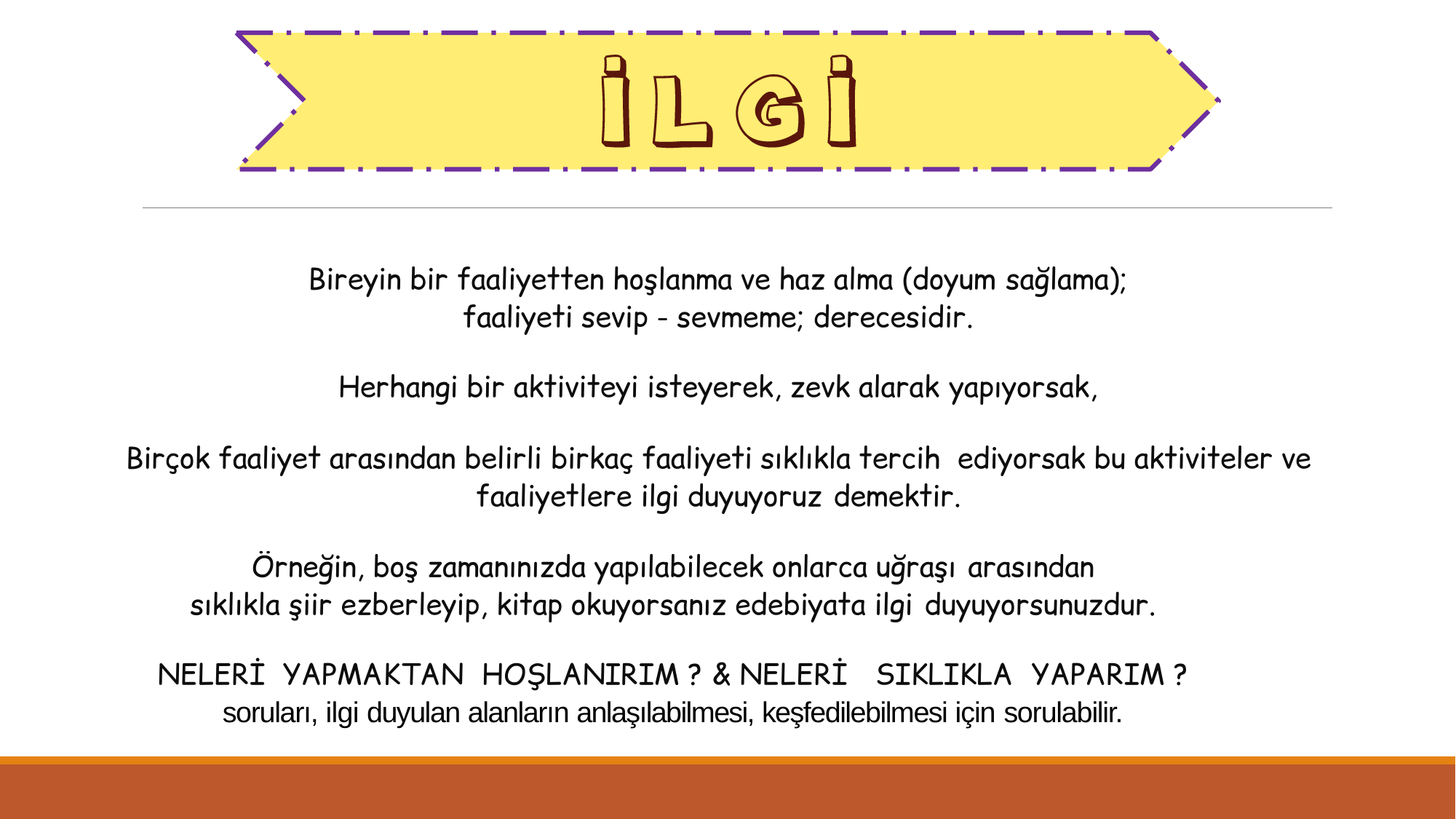

Bireyin bir faaliyetten hoşlanma ve haz alma (doyum sağlama);
faaliyeti sevip - sevmeme; derecesidir.

Herhangi bir aktiviteyi isteyerek, zevk alarak yapıyorsak,

Birçok faaliyet arasından belirli birkaç faaliyeti sıklıkla tercih  ediyorsak bu aktiviteler ve faaliyetlere ilgi duyuyoruz demektir.

Örneğin, boş zamanınızda yapılabilecek onlarca uğraşı arasından
sıklıkla şiir ezberleyip, kitap okuyorsanız edebiyata ilgi duyuyorsunuzdur.

NELERİ	YAPMAKTAN	HOŞLANIRIM ? & NELERİ	SIKLIKLA	YAPARIM ?
soruları, ilgi duyulan alanların anlaşılabilmesi, keşfedilebilmesi için sorulabilir.